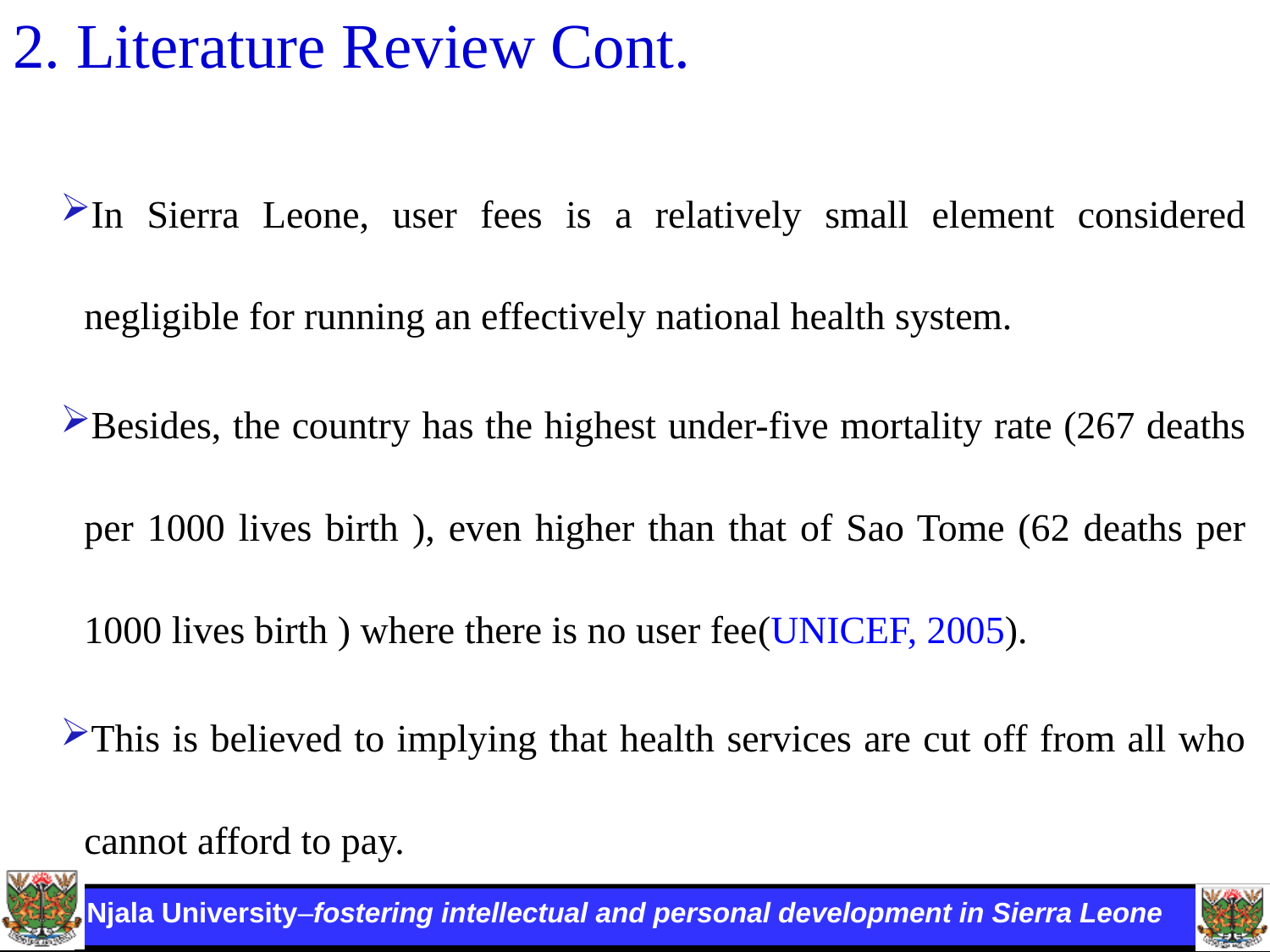

# 2. Literature Review Cont.
In Sierra Leone, user fees is a relatively small element considered negligible for running an effectively national health system.
Besides, the country has the highest under-five mortality rate (267 deaths per 1000 lives birth ), even higher than that of Sao Tome (62 deaths per 1000 lives birth ) where there is no user fee(UNICEF, 2005).
This is believed to implying that health services are cut off from all who cannot afford to pay.